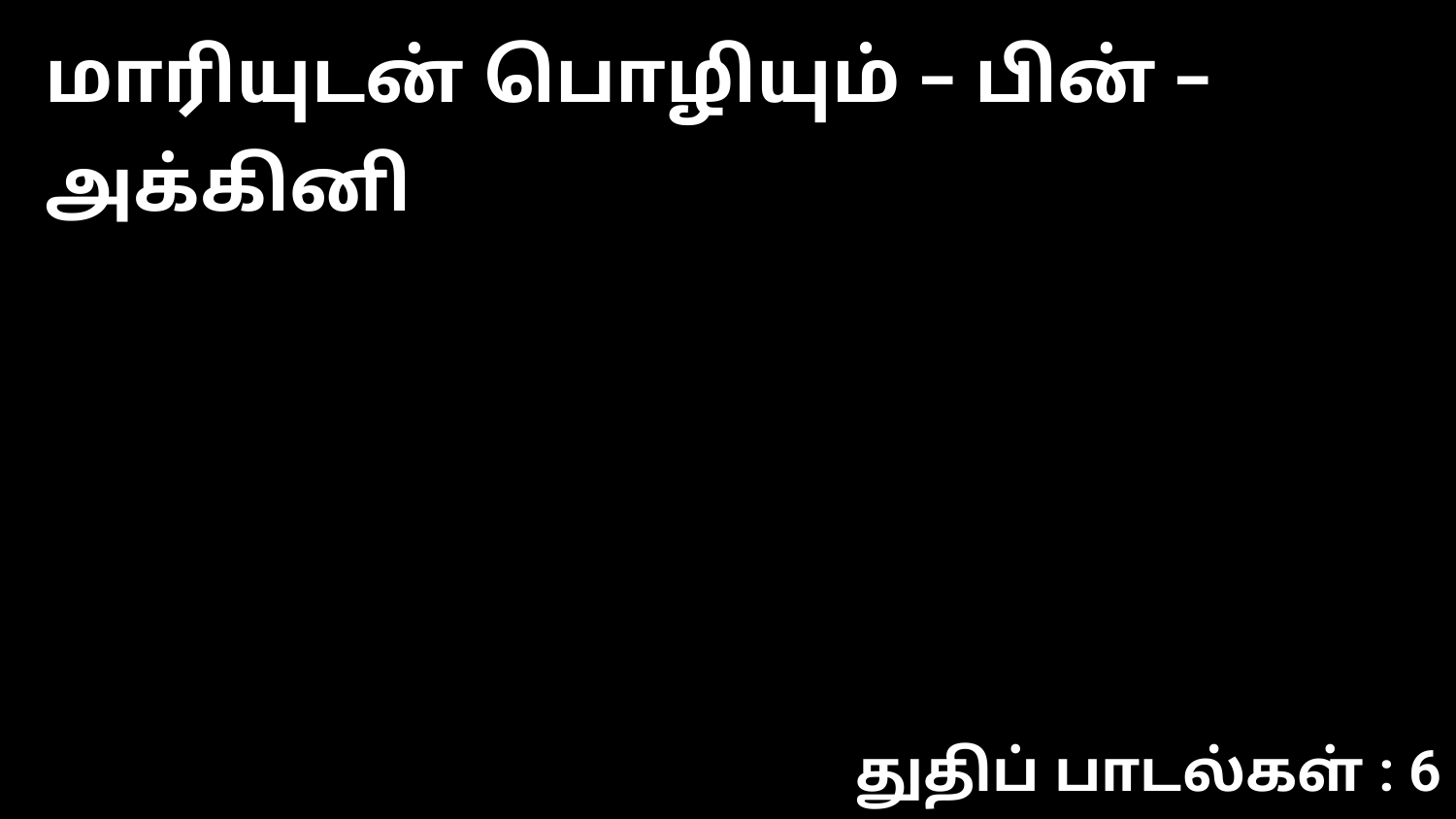

மாரியுடன் பொழியும் – பின் – அக்கினி
துதிப் பாடல்கள் : 6